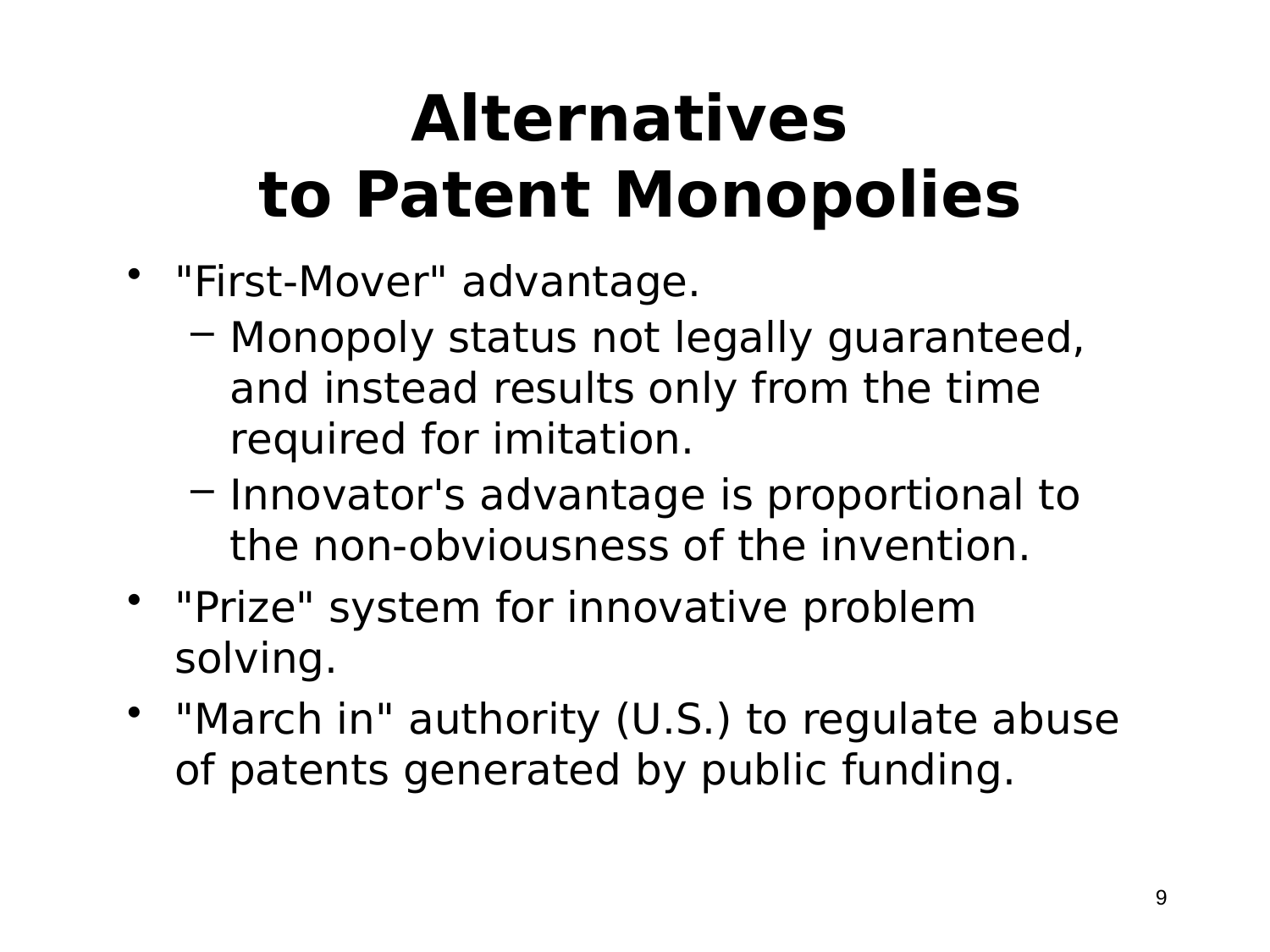

# Alternatives to Patent Monopolies
"First-Mover" advantage.
Monopoly status not legally guaranteed, and instead results only from the time required for imitation.
Innovator's advantage is proportional to the non-obviousness of the invention.
"Prize" system for innovative problem solving.
"March in" authority (U.S.) to regulate abuse of patents generated by public funding.